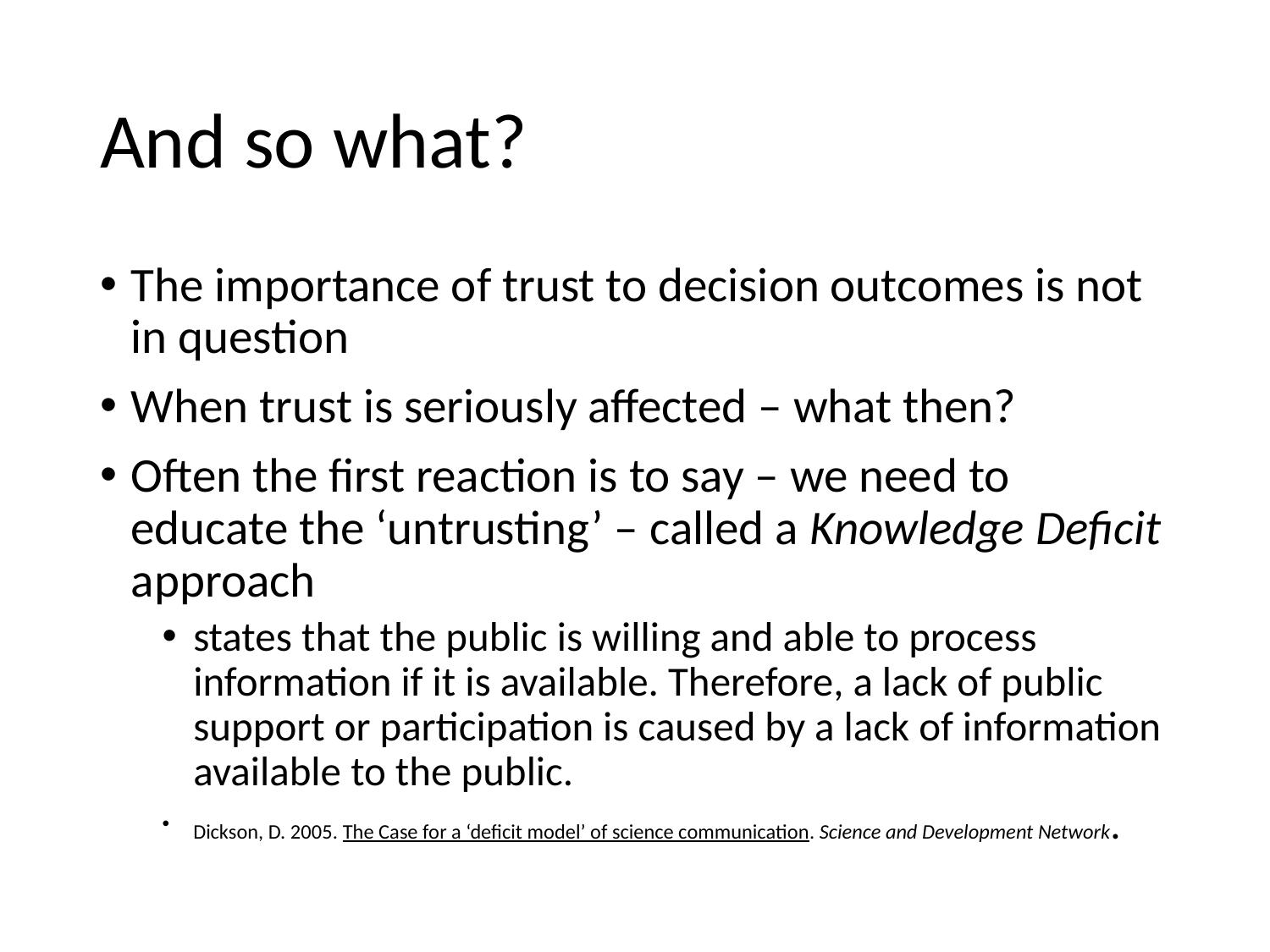

# And so what?
The importance of trust to decision outcomes is not in question
When trust is seriously affected – what then?
Often the first reaction is to say – we need to educate the ‘untrusting’ – called a Knowledge Deficit approach
states that the public is willing and able to process information if it is available. Therefore, a lack of public support or participation is caused by a lack of information available to the public.
Dickson, D. 2005. The Case for a ‘deficit model’ of science communication. Science and Development Network.